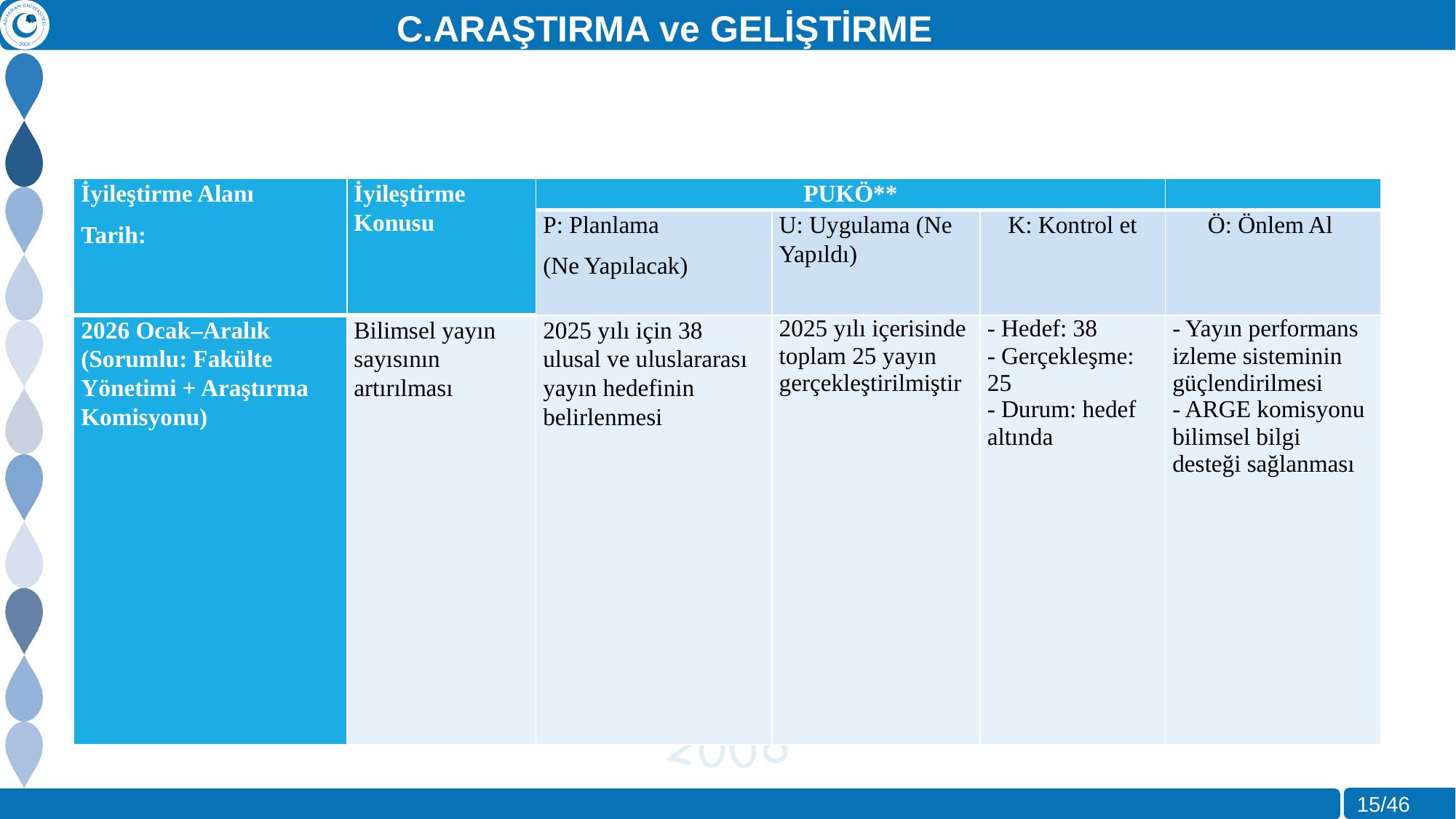

C.ARAŞTIRMA ve GELİŞTİRME
| İyileştirme Alanı Tarih: | İyileştirme Konusu | PUKÖ\*\* |  |  |  |
| --- | --- | --- | --- | --- | --- |
|  |  | P: Planlama (Ne Yapılacak) | U: Uygulama (Ne Yapıldı) | K: Kontrol et | Ö: Önlem Al |
| 2026 Ocak–Aralık (Sorumlu: Fakülte Yönetimi + Araştırma Komisyonu) | Bilimsel yayın sayısının artırılması | 2025 yılı için 38 ulusal ve uluslararası yayın hedefinin belirlenmesi | 2025 yılı içerisinde toplam 25 yayın gerçekleştirilmiştir | - Hedef: 38 - Gerçekleşme: 25 - Durum: hedef altında | - Yayın performans izleme sisteminin güçlendirilmesi - ARGE komisyonu bilimsel bilgi desteği sağlanması |